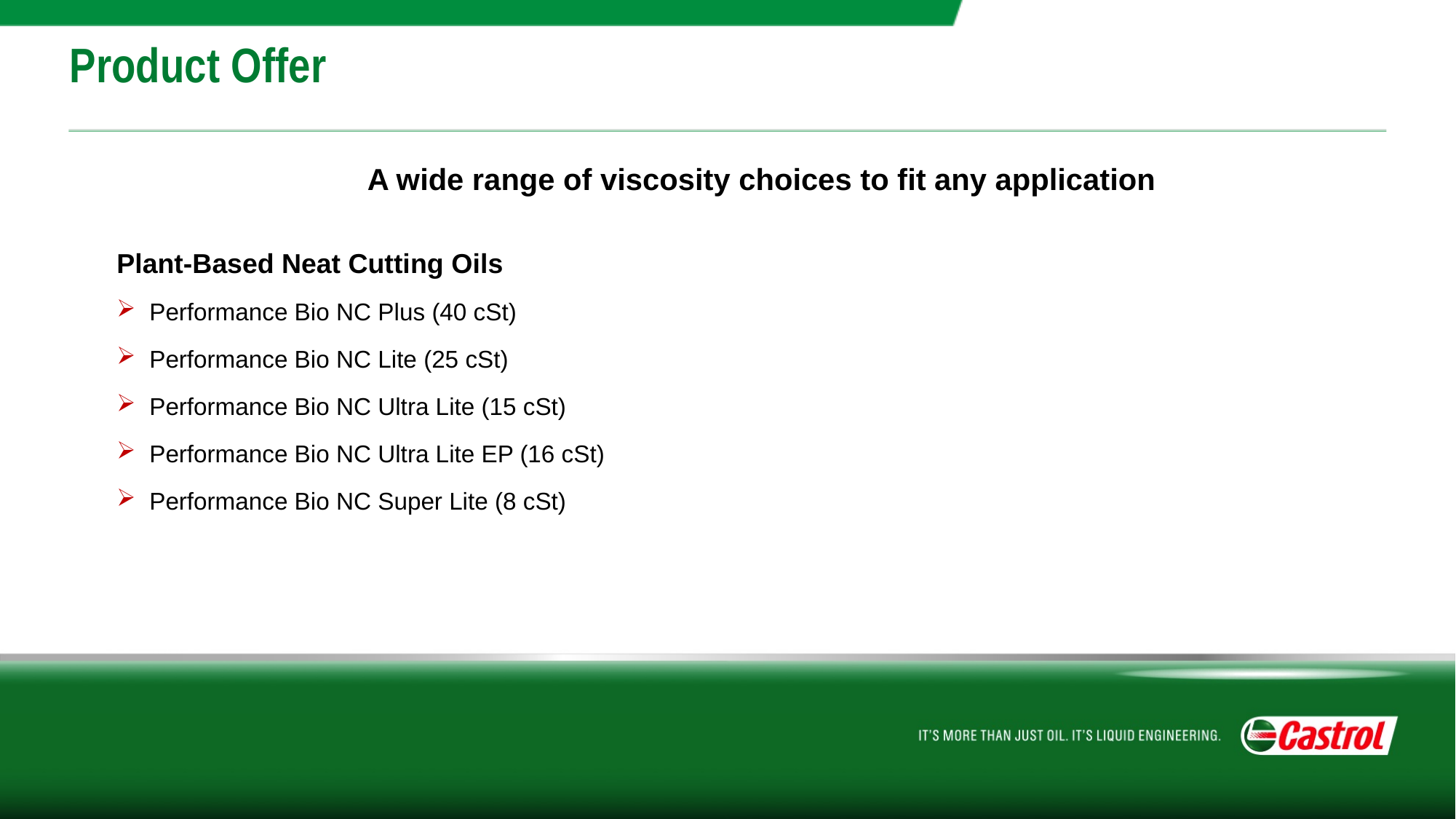

# Product Offer
A wide range of viscosity choices to fit any application
Plant-Based Neat Cutting Oils
Performance Bio NC Plus (40 cSt)
Performance Bio NC Lite (25 cSt)
Performance Bio NC Ultra Lite (15 cSt)
Performance Bio NC Ultra Lite EP (16 cSt)
Performance Bio NC Super Lite (8 cSt)